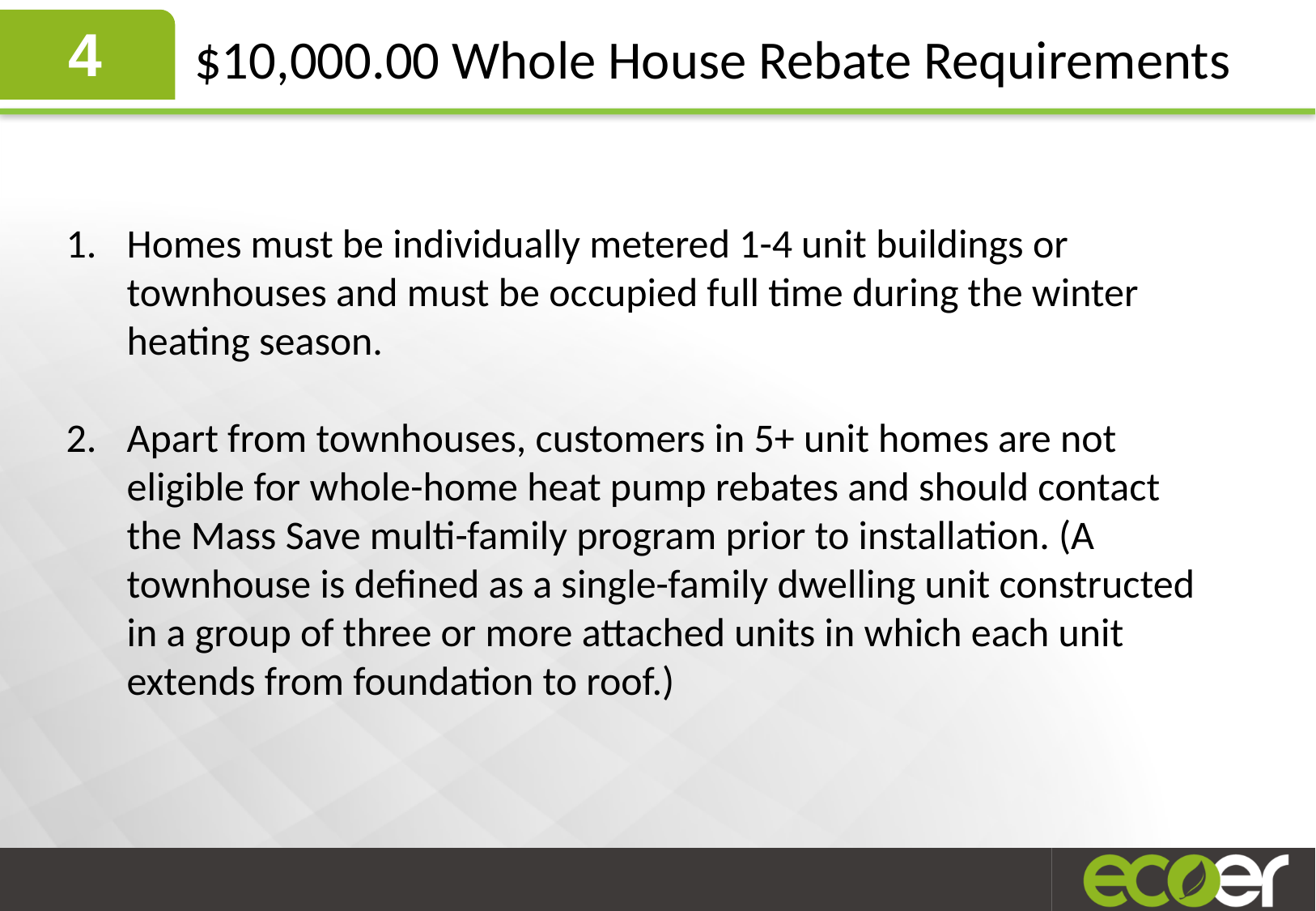

4
$10,000.00 Whole House Rebate Requirements
1
4
Homes must be individually metered 1-4 unit buildings or townhouses and must be occupied full time during the winter heating season.

Apart from townhouses, customers in 5+ unit homes are not eligible for whole-home heat pump rebates and should contact the Mass Save multi-family program prior to installation. (A townhouse is defined as a single-family dwelling unit constructed in a group of three or more attached units in which each unit extends from foundation to roof.)